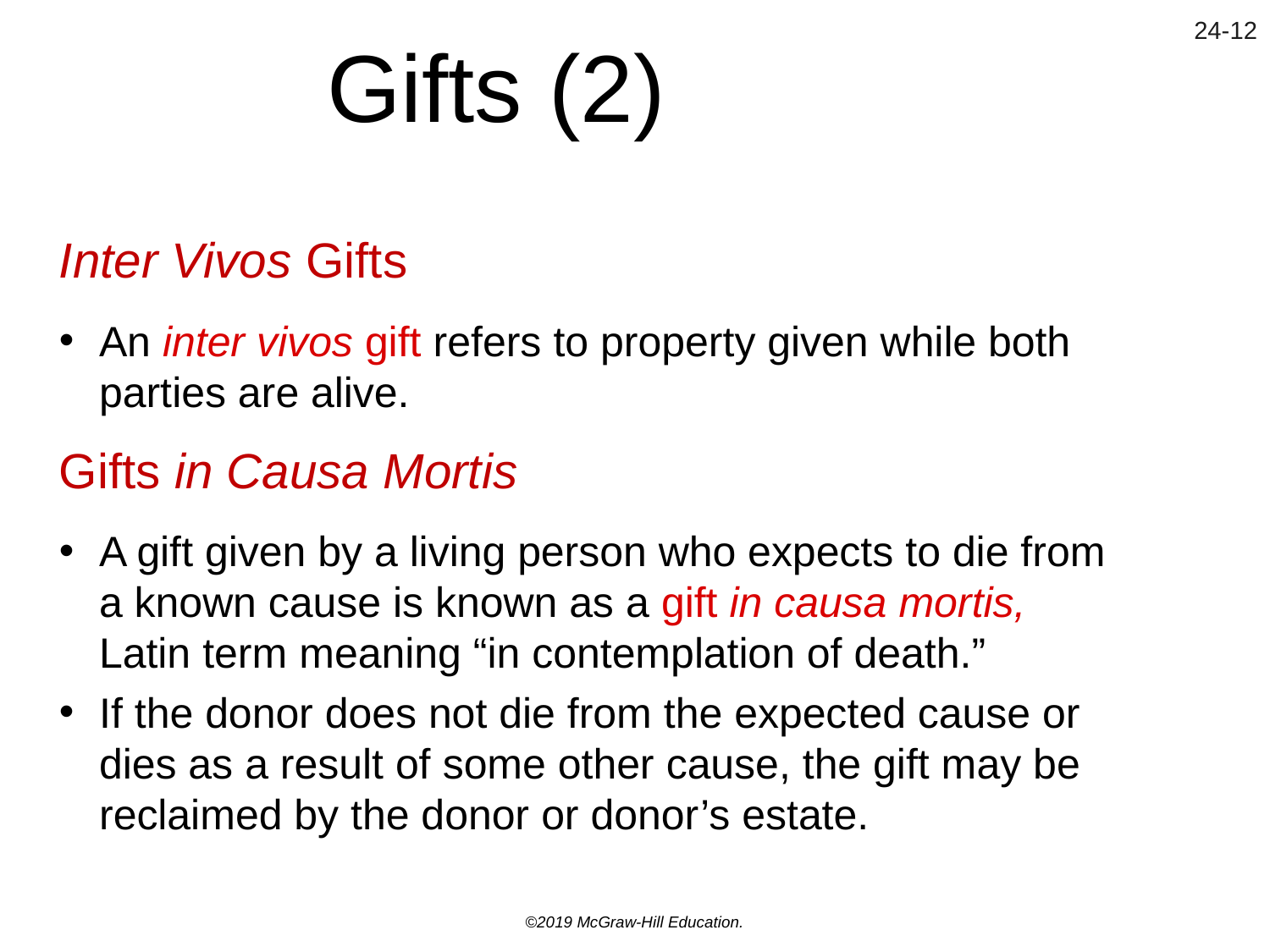

# Gifts (2)
Inter Vivos Gifts
An inter vivos gift refers to property given while both parties are alive.
Gifts in Causa Mortis
A gift given by a living person who expects to die from a known cause is known as a gift in causa mortis, Latin term meaning “in contemplation of death.”
If the donor does not die from the expected cause or dies as a result of some other cause, the gift may be reclaimed by the donor or donor’s estate.